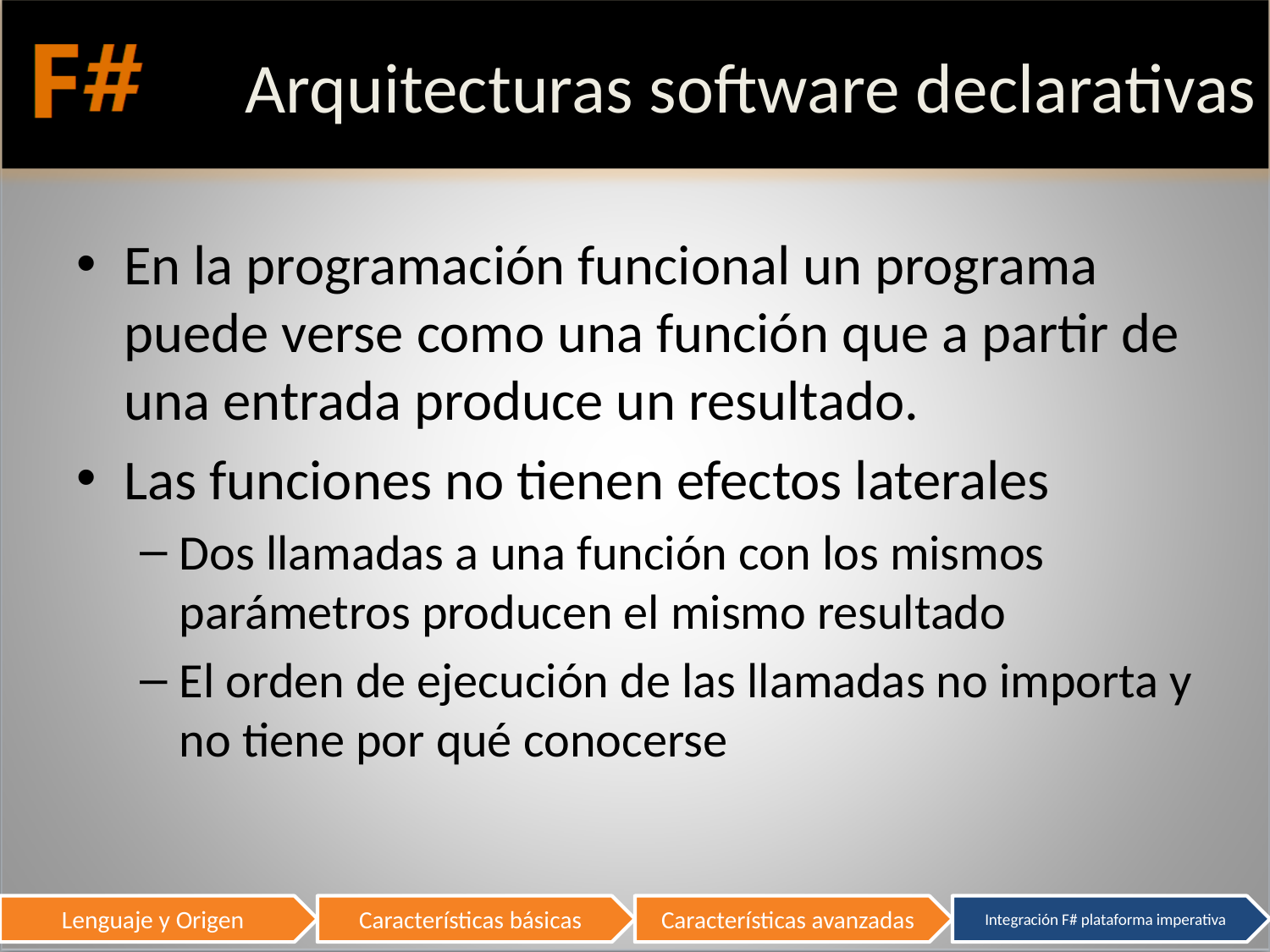

# Arquitecturas software declarativas
En la programación funcional un programa puede verse como una función que a partir de una entrada produce un resultado.
Las funciones no tienen efectos laterales
Dos llamadas a una función con los mismos parámetros producen el mismo resultado
El orden de ejecución de las llamadas no importa y no tiene por qué conocerse

71
Lenguaje y Origen
Características básicas
Características avanzadas
Integración F# plataforma imperativa